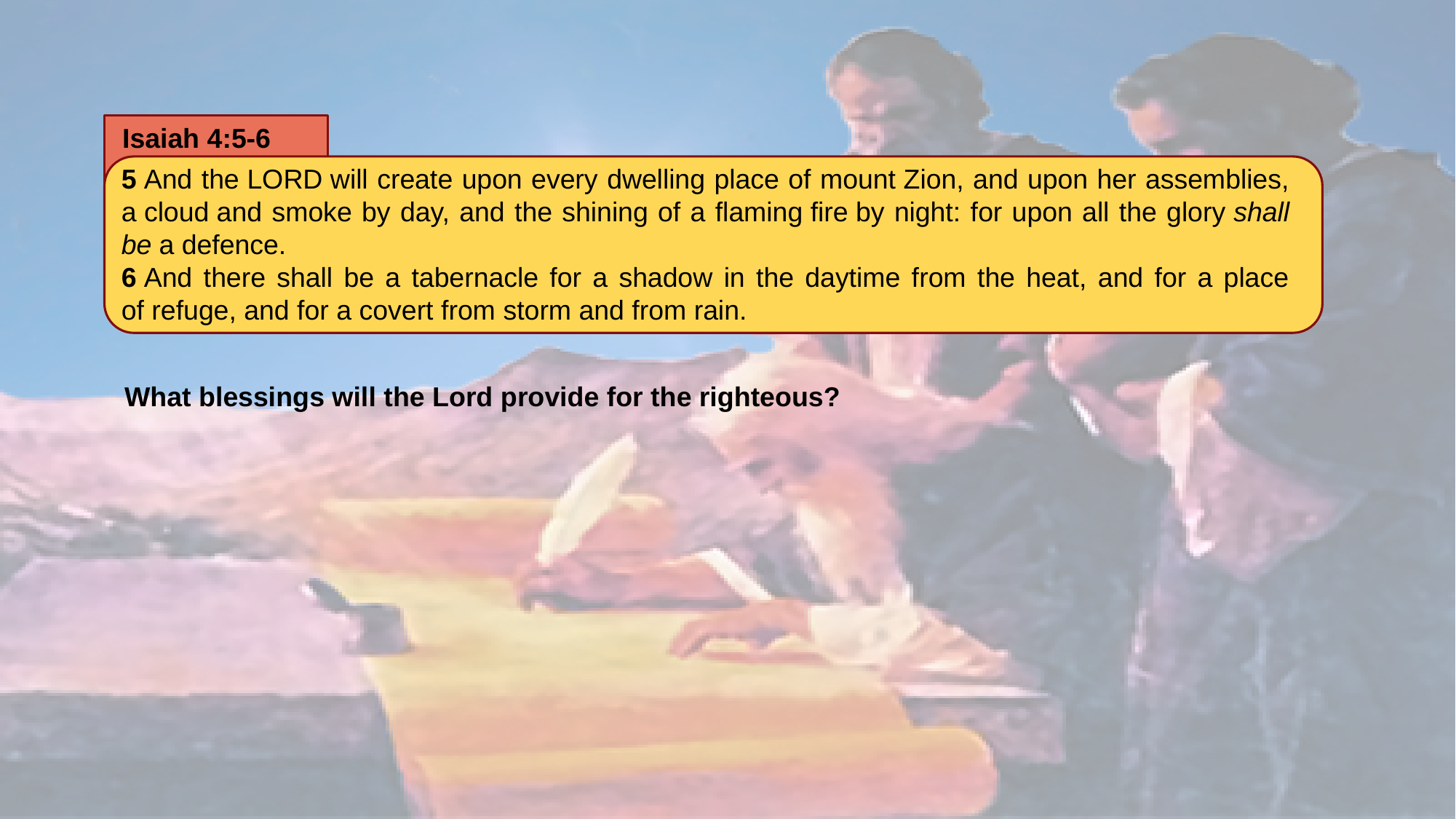

Isaiah 4:5-6

5 And the Lord will create upon every dwelling place of mount Zion, and upon her assemblies, a cloud and smoke by day, and the shining of a flaming fire by night: for upon all the glory shall be a defence.
6 And there shall be a tabernacle for a shadow in the daytime from the heat, and for a place of refuge, and for a covert from storm and from rain.
What blessings will the Lord provide for the righteous?